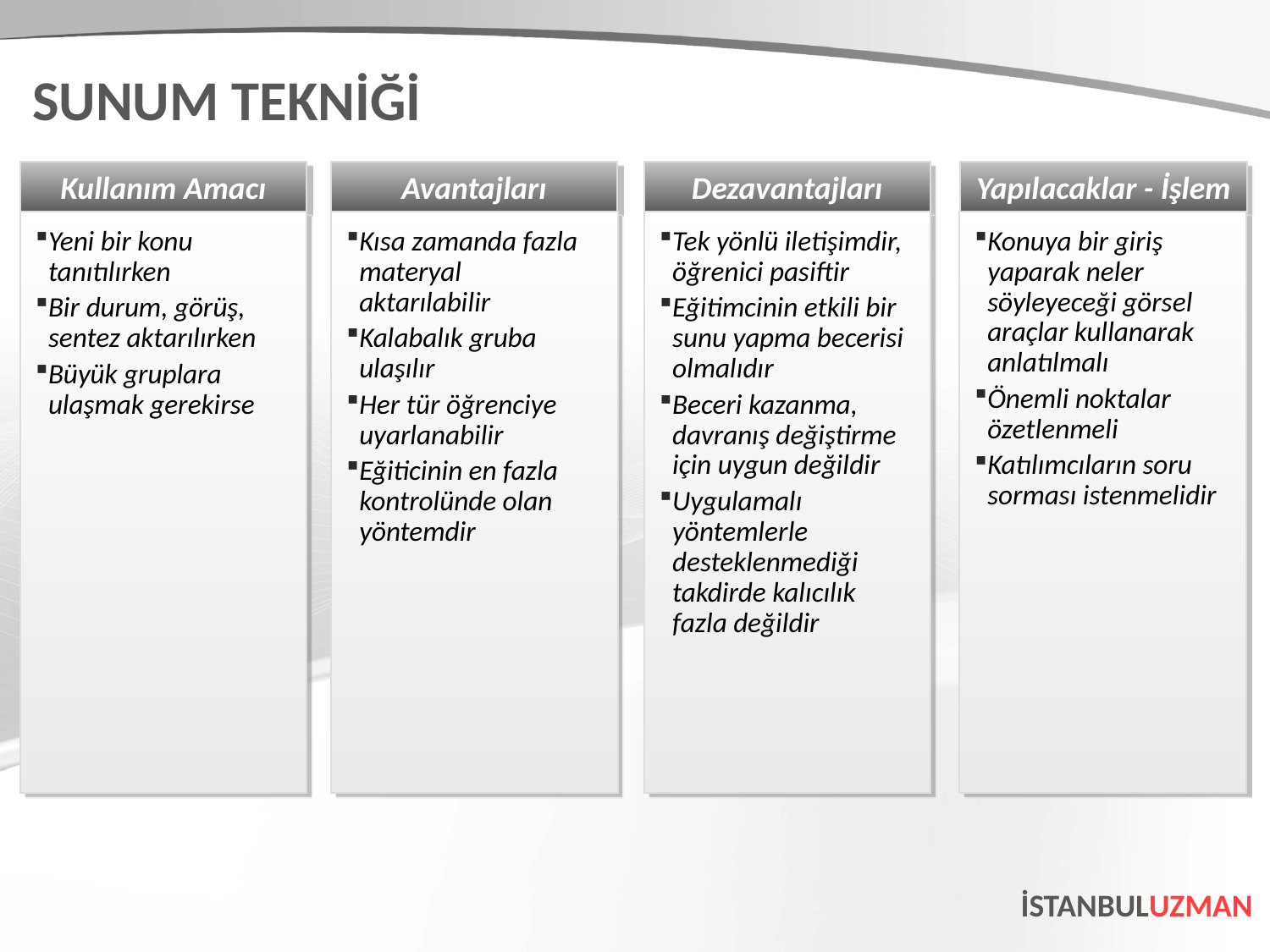

SUNUM TEKNİĞİ

Kullanım Amacı
Avantajları
Dezavantajları
Yapılacaklar - İşlem
Yeni bir konu tanıtılırken
Bir durum, görüş, sentez aktarılırken
Büyük gruplara ulaşmak gerekirse
Kısa zamanda fazla materyal aktarılabilir
Kalabalık gruba ulaşılır
Her tür öğrenciye uyarlanabilir
Eğiticinin en fazla kontrolünde olan yöntemdir
Tek yönlü iletişimdir, öğrenici pasiftir
Eğitimcinin etkili bir sunu yapma becerisi olmalıdır
Beceri kazanma, davranış değiştirme için uygun değildir
Uygulamalı yöntemlerle desteklenmediği takdirde kalıcılık fazla değildir
Konuya bir giriş yaparak neler söyleyeceği görsel araçlar kullanarak anlatılmalı
Önemli noktalar özetlenmeli
Katılımcıların soru sorması istenmelidir
İSTANBULUZMAN